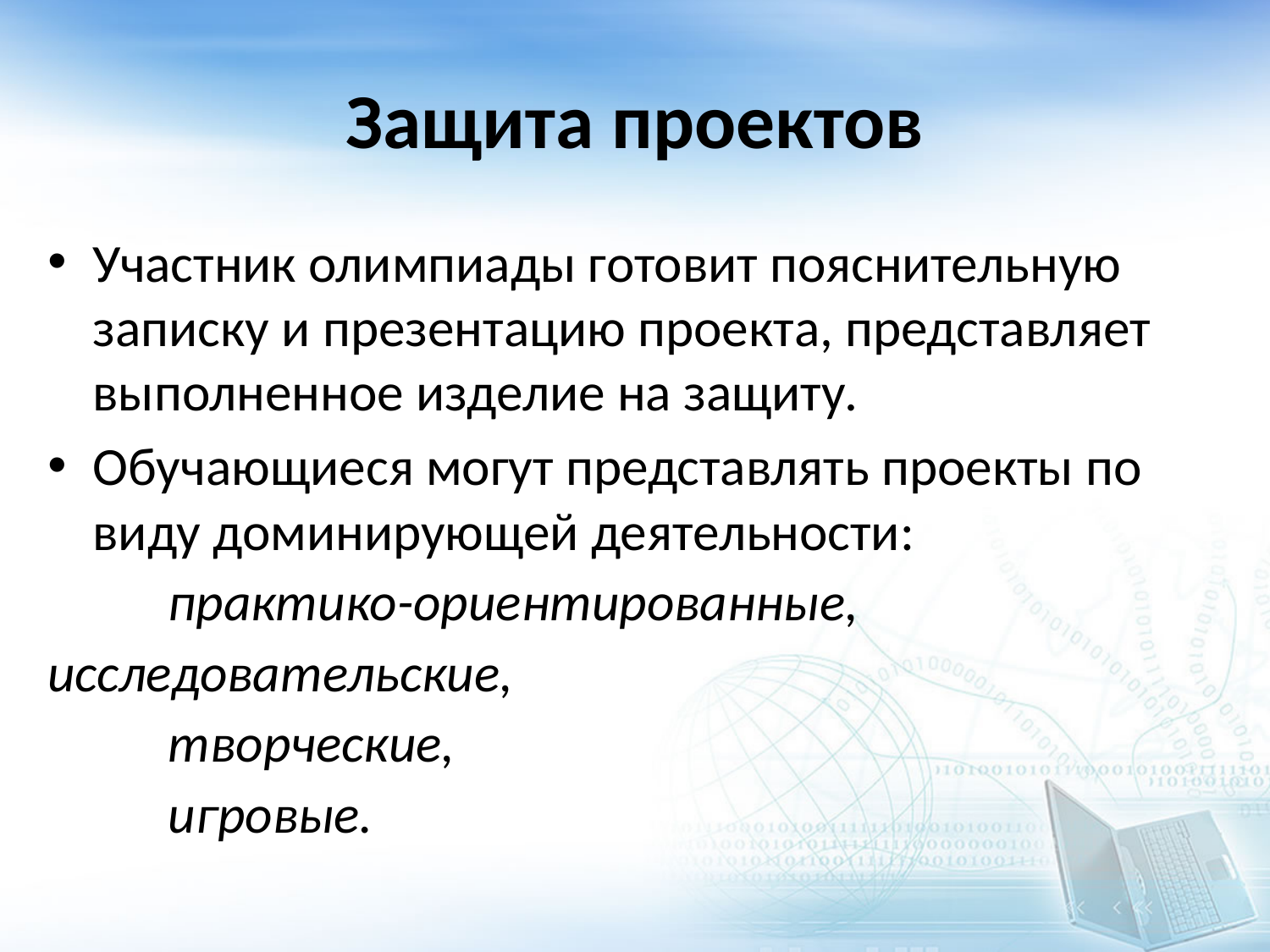

# Защита проектов
Участник олимпиады готовит пояснительную записку и презентацию проекта, представляет выполненное изделие на защиту.
Обучающиеся могут представлять проекты по виду доминирующей деятельности:
	практико-ориентированные, 	исследовательские,
 	творческие,
	игровые.